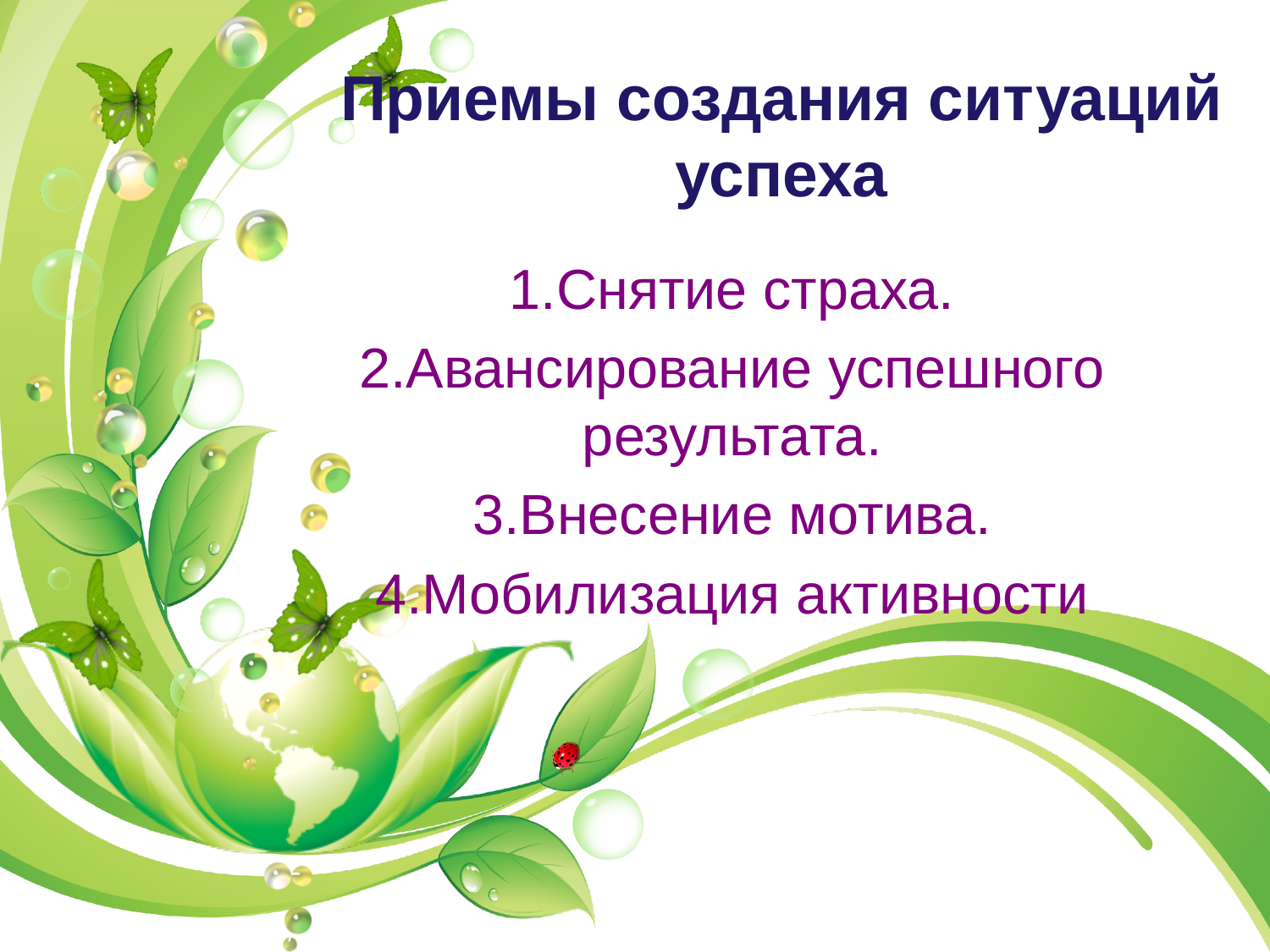

# Приемы создания ситуаций успеха
1.Снятие страха.
2.Авансирование успешного результата.
3.Внесение мотива.
4.Мобилизация активности